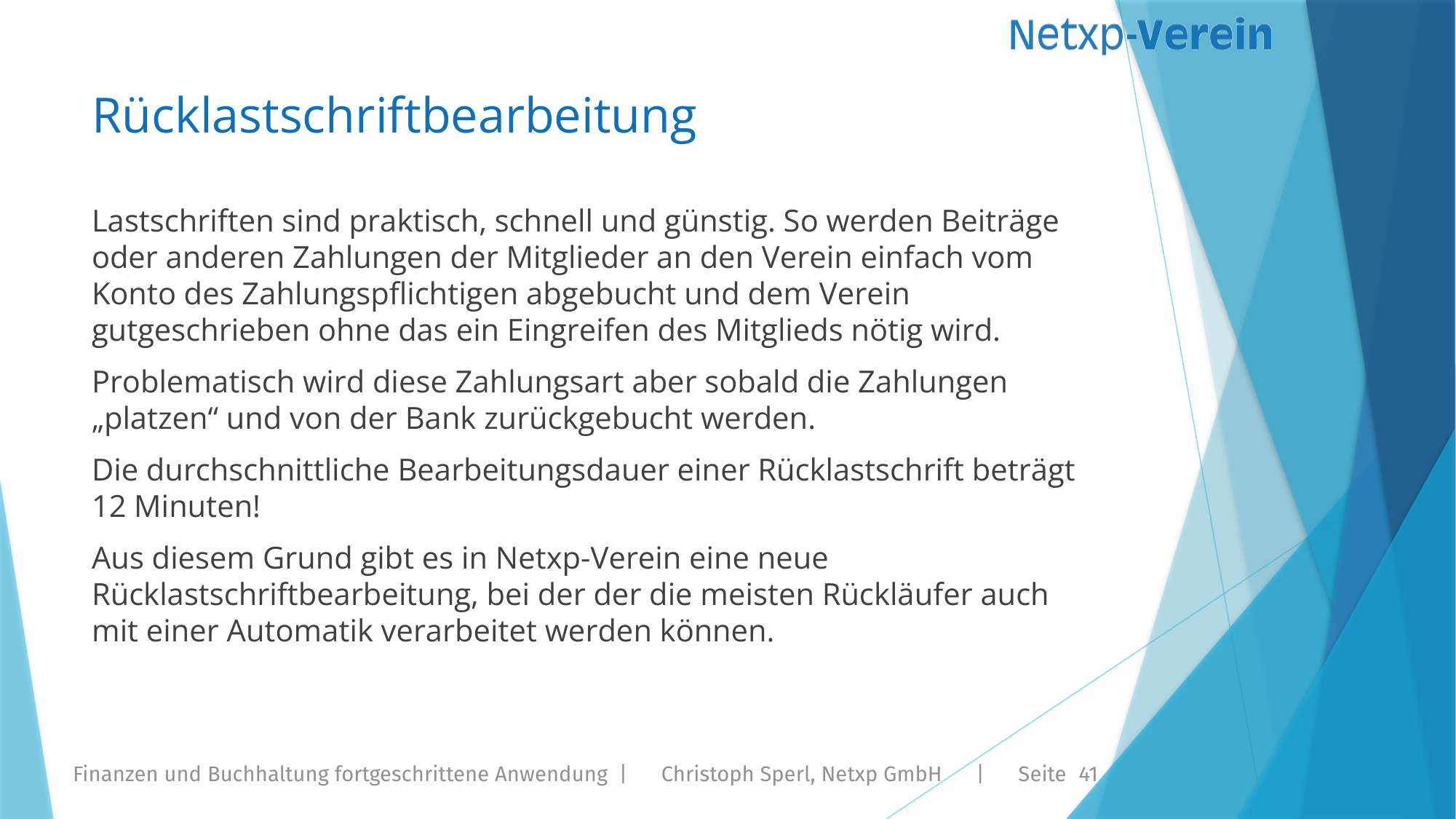

# Rücklastschriftbearbeitung
Lastschriften sind praktisch, schnell und günstig. So werden Beiträge oder anderen Zahlungen der Mitglieder an den Verein einfach vom Konto des Zahlungspflichtigen abgebucht und dem Verein gutgeschrieben ohne das ein Eingreifen des Mitglieds nötig wird.
Problematisch wird diese Zahlungsart aber sobald die Zahlungen „platzen“ und von der Bank zurückgebucht werden.
Die durchschnittliche Bearbeitungsdauer einer Rücklastschrift beträgt 12 Minuten!
Aus diesem Grund gibt es in Netxp-Verein eine neue Rücklastschriftbearbeitung, bei der der die meisten Rückläufer auch mit einer Automatik verarbeitet werden können.